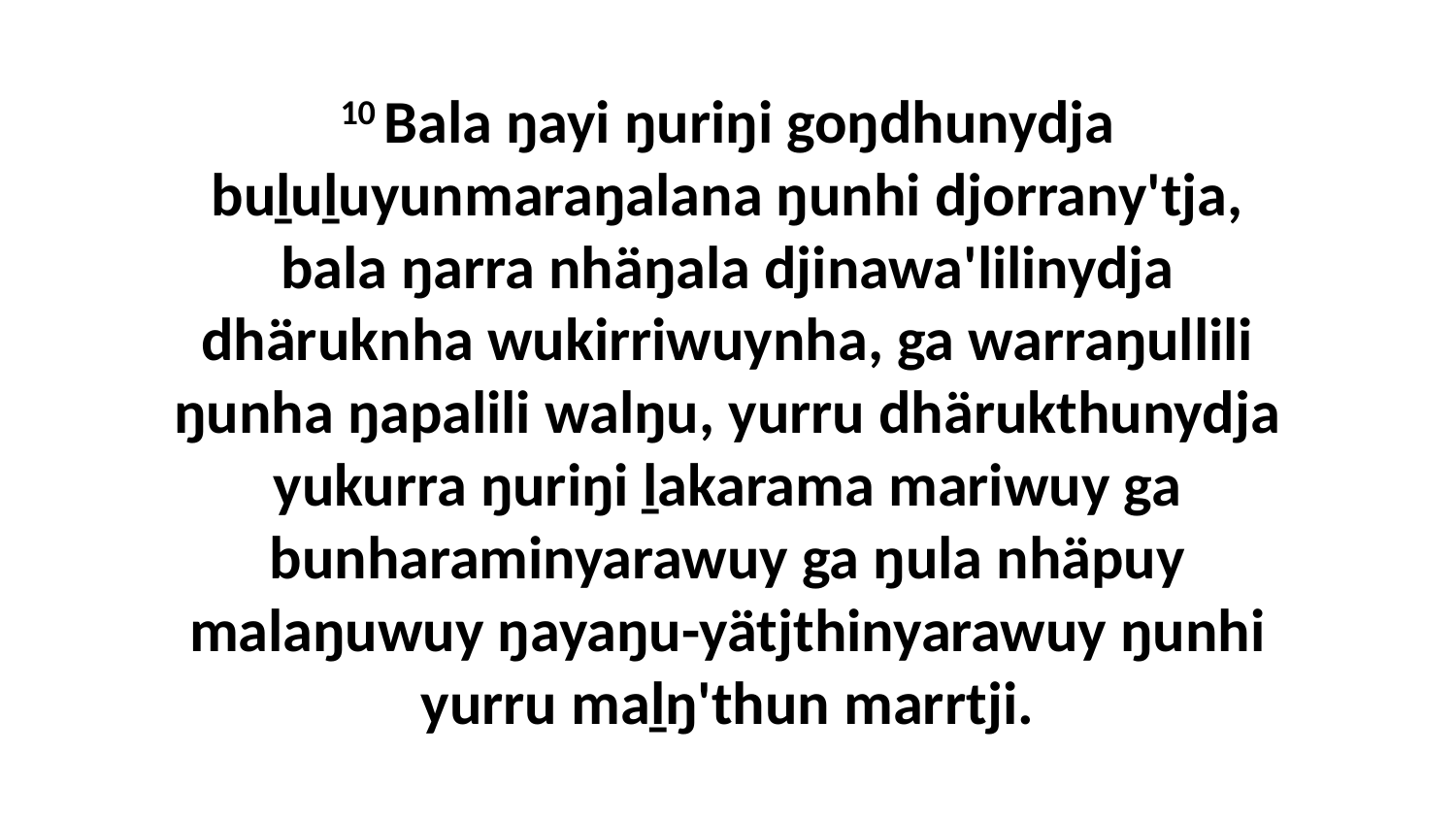

10 Bala ŋayi ŋuriŋi goŋdhunydja buḻuḻuyunmaraŋalana ŋunhi djorrany'tja, bala ŋarra nhäŋala djinawa'lilinydja dhäruknha wukirriwuynha, ga warraŋullili ŋunha ŋapalili walŋu, yurru dhärukthunydja yukurra ŋuriŋi ḻakarama mariwuy ga bunharaminyarawuy ga ŋula nhäpuy malaŋuwuy ŋayaŋu-yätjthinyarawuy ŋunhi yurru maḻŋ'thun marrtji.